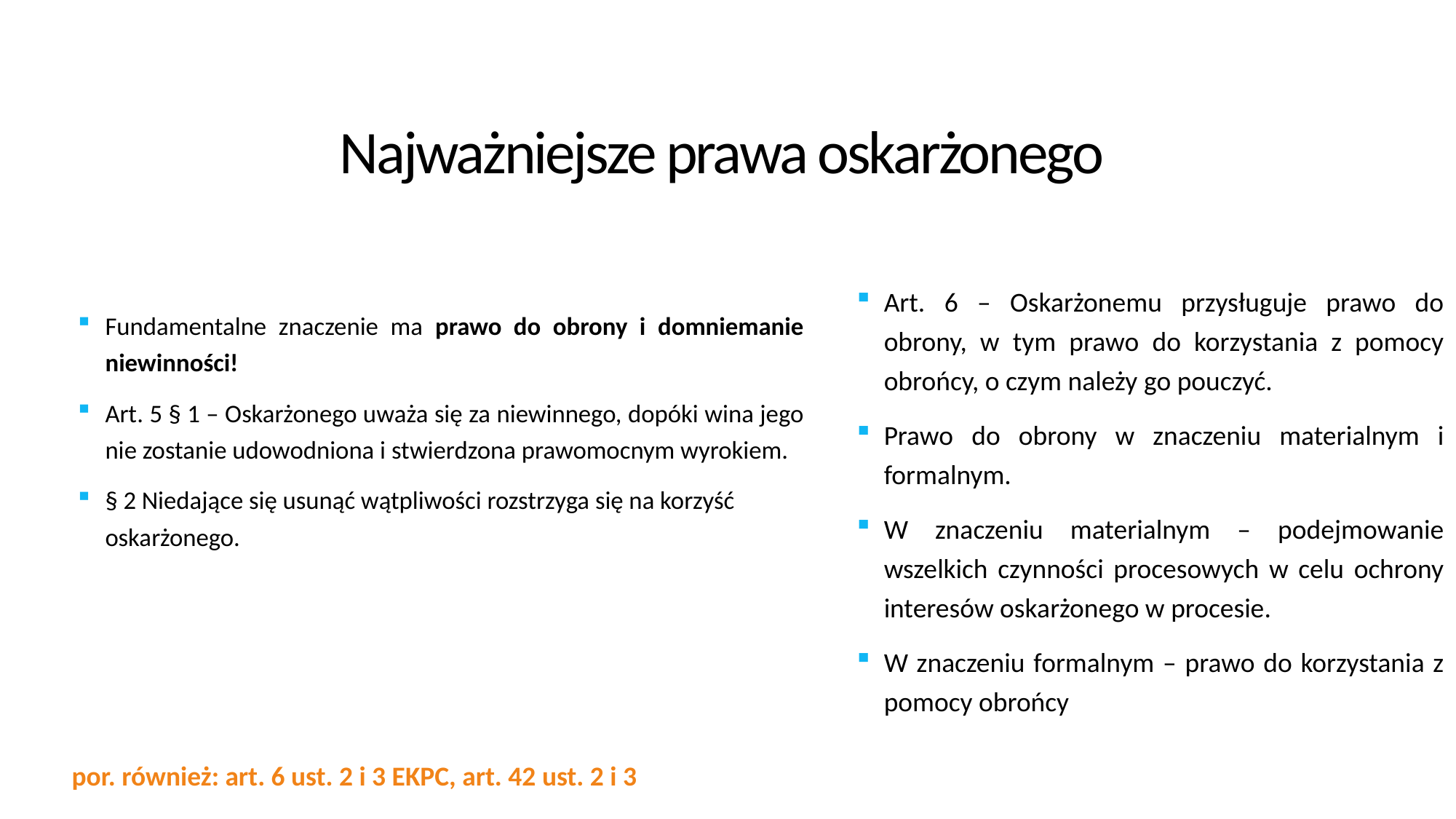

Najważniejsze prawa oskarżonego
Art. 6 – Oskarżonemu przysługuje prawo do obrony, w tym prawo do korzystania z pomocy obrońcy, o czym należy go pouczyć.
Prawo do obrony w znaczeniu materialnym i formalnym.
W znaczeniu materialnym – podejmowanie wszelkich czynności procesowych w celu ochrony interesów oskarżonego w procesie.
W znaczeniu formalnym – prawo do korzystania z pomocy obrońcy

Fundamentalne znaczenie ma prawo do obrony i domniemanie niewinności!
Art. 5 § 1 – Oskarżonego uważa się za niewinnego, dopóki wina jego nie zostanie udowodniona i stwierdzona prawomocnym wyrokiem.
§ 2 Niedające się usunąć wątpliwości rozstrzyga się na korzyść oskarżonego.

por. również: art. 6 ust. 2 i 3 EKPC, art. 42 ust. 2 i 3